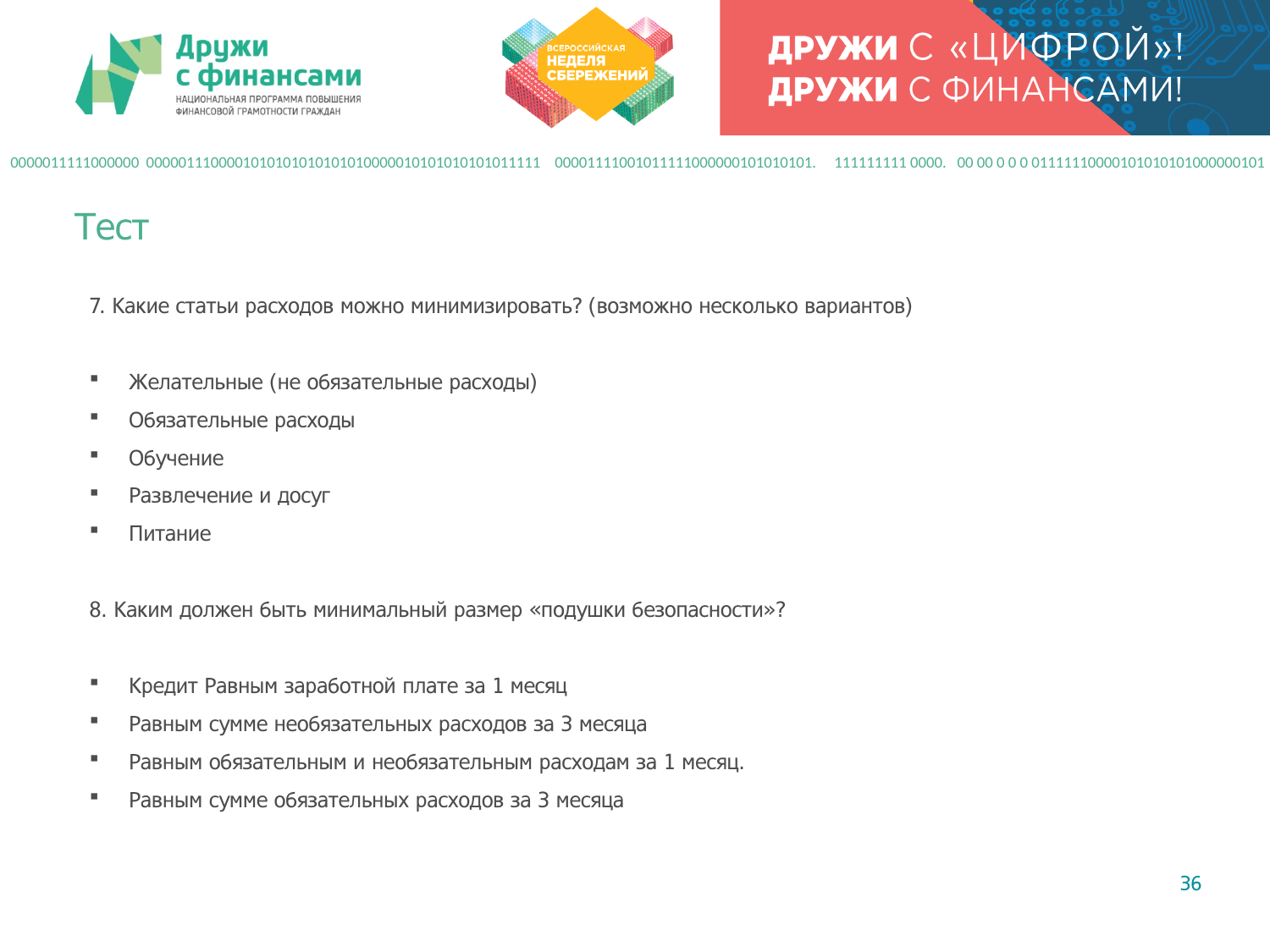

0000011111000000  0000011100001010101010101010000010101010101011111    00001111001011111000000101010101.     111111111 0000.   00 00 0 0 0 01111110000101010101000000101
Тест
7. Какие статьи расходов можно минимизировать? (возможно несколько вариантов)

Желательные (не обязательные расходы)
Обязательные расходы
Обучение
Развлечение и досуг
Питание

8. Каким должен быть минимальный размер «подушки безопасности»?

Кредит Равным заработной плате за 1 месяц
Равным сумме необязательных расходов за 3 месяца
Равным обязательным и необязательным расходам за 1 месяц.
Равным сумме обязательных расходов за 3 месяца
36